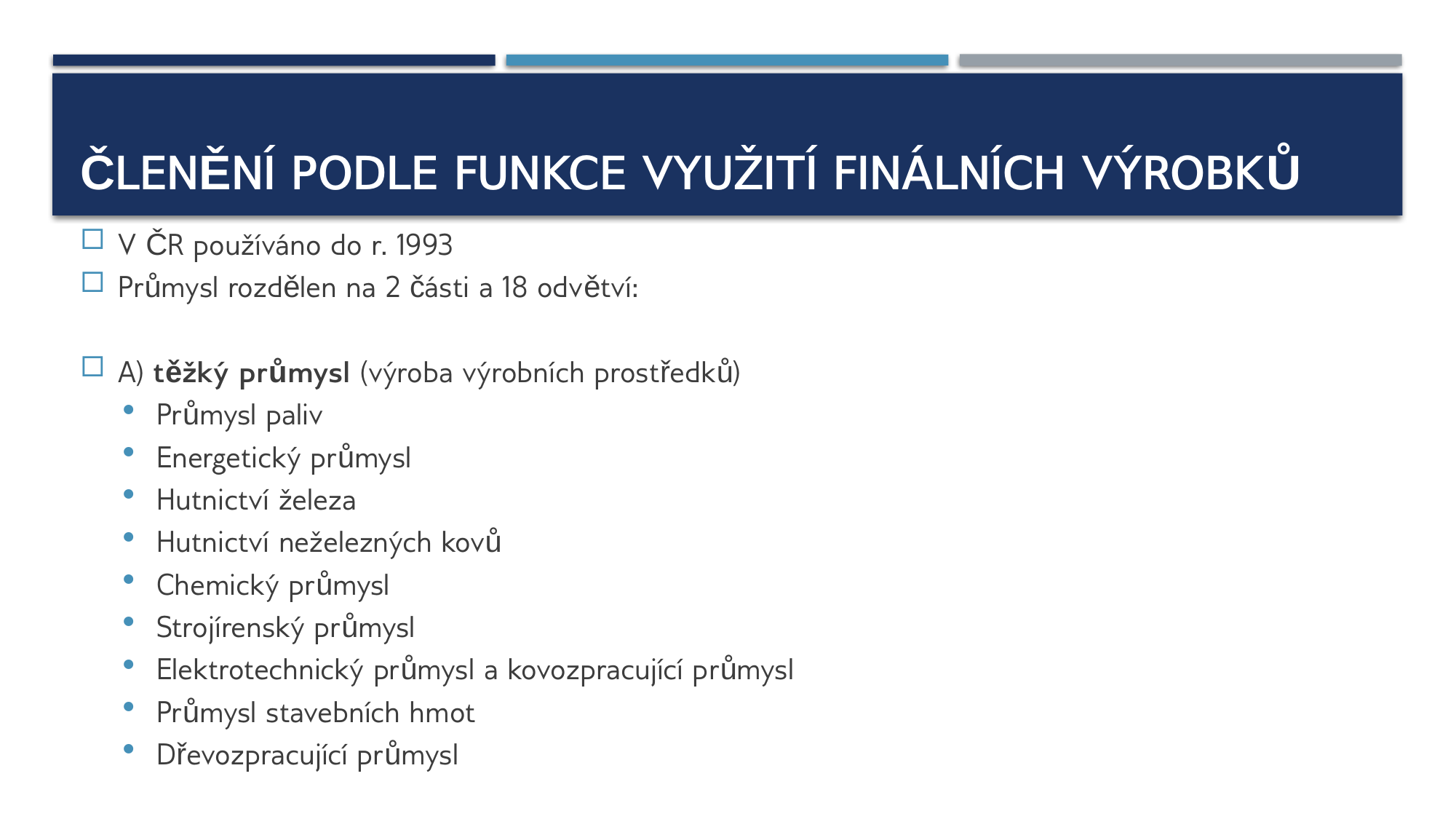

# Členění podle funkce využití finálních výrobků
V ČR používáno do r. 1993
Průmysl rozdělen na 2 části a 18 odvětví:

A) těžký průmysl (výroba výrobních prostředků)
Průmysl paliv
Energetický průmysl
Hutnictví železa
Hutnictví neželezných kovů
Chemický průmysl
Strojírenský průmysl
Elektrotechnický průmysl a kovozpracující průmysl
Průmysl stavebních hmot
Dřevozpracující průmysl